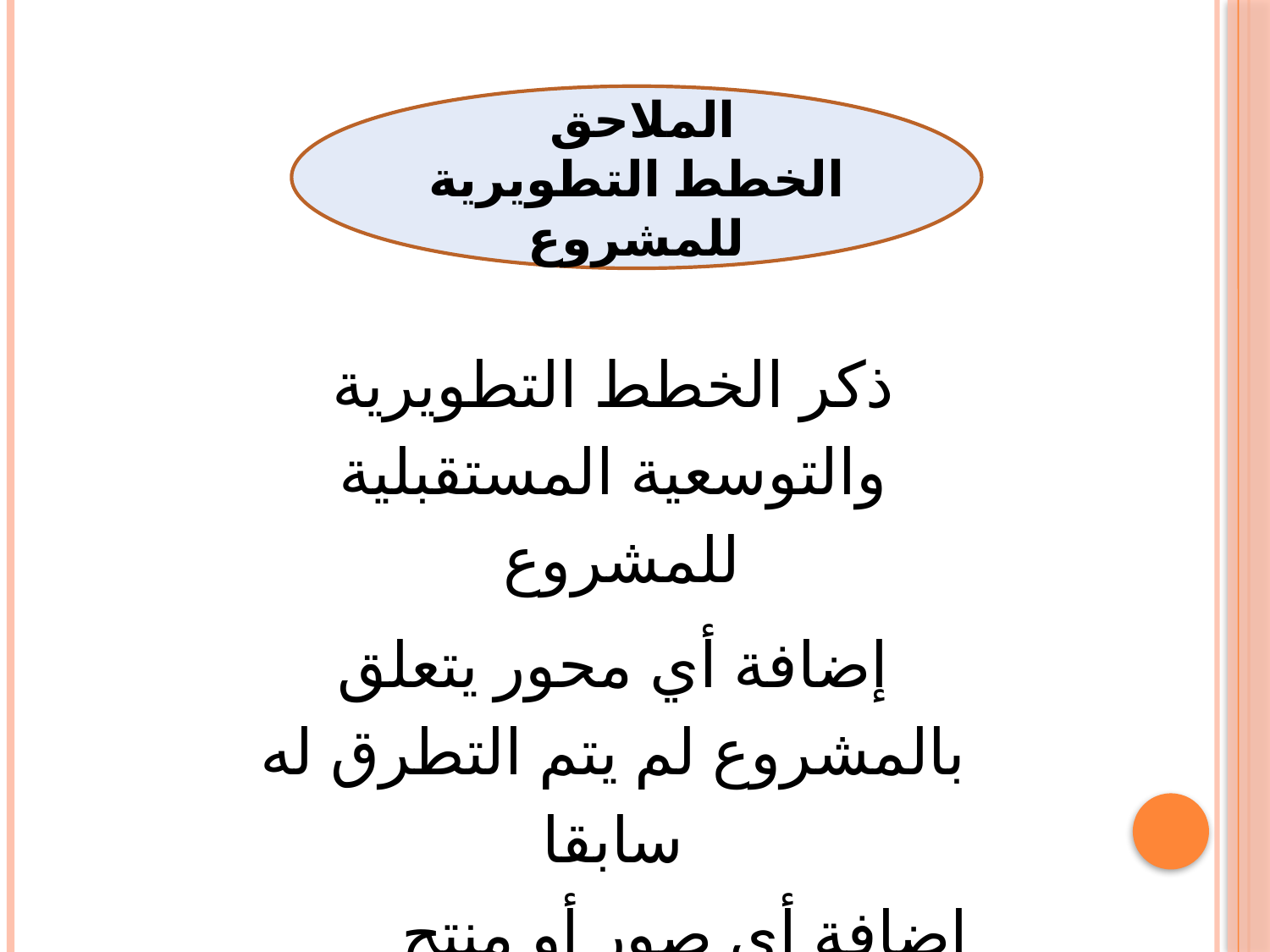

الملاحق
الخطط التطويرية للمشروع
ذكر الخطط التطويرية والتوسعية المستقبلية للمشروع
إضافة أي محور يتعلق بالمشروع لم يتم التطرق له سابقا
إضافة أي صور أو منتج مرغوب